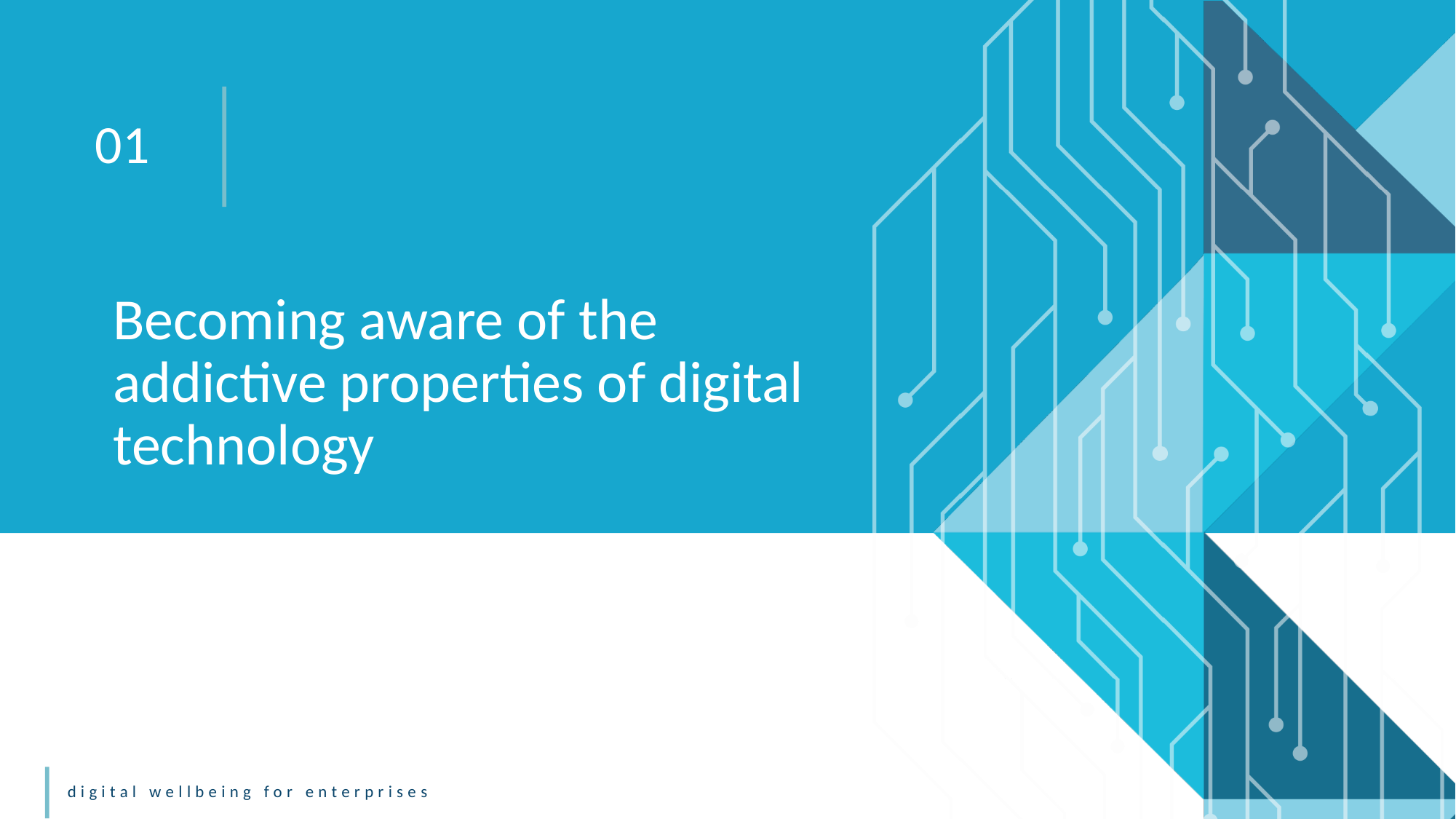

01
Becoming aware of the addictive properties of digital technology